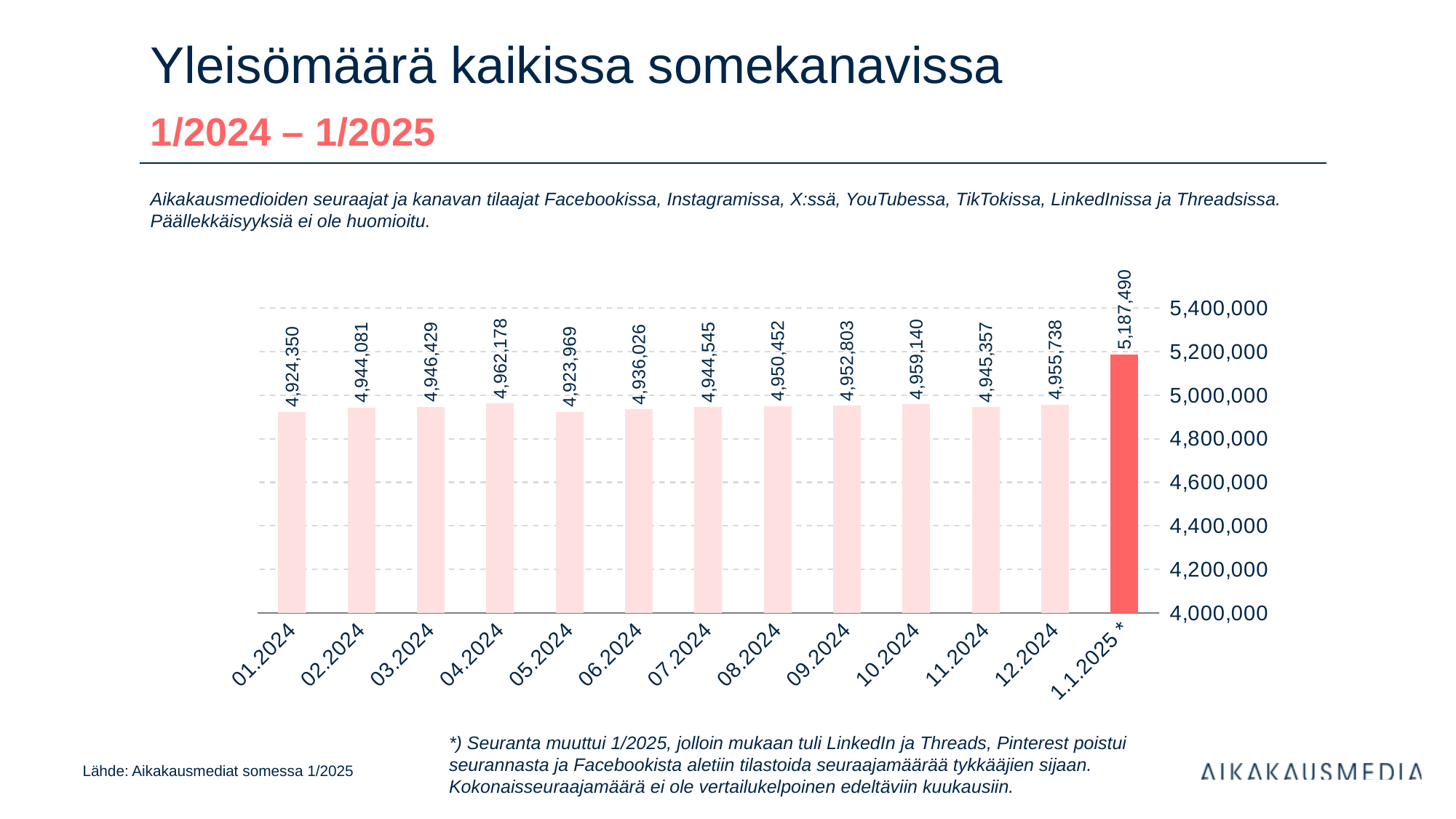

# Yleisömäärä kaikissa somekanavissa 1/2024 – 1/2025
Aikakausmedioiden seuraajat ja kanavan tilaajat Facebookissa, Instagramissa, X:ssä, YouTubessa, TikTokissa, LinkedInissa ja Threadsissa. Päällekkäisyyksiä ei ole huomioitu.

### Chart

| Category | Yhteensä |
|---|---|
| 01.2024 | 4924350.0 |
| 02.2024 | 4944081.0 |
| 03.2024 | 4946429.0 |
| 04.2024 | 4962178.0 |
| 05.2024 | 4923969.0 |
| 06.2024 | 4936026.0 |
| 07.2024 | 4944545.0 |
| 08.2024 | 4950452.0 |
| 09.2024 | 4952803.0 |
| 10.2024 | 4959140.0 |
| 11.2024 | 4945357.0 |
| 12.2024 | 4955738.0 |
| 1.1.2025 * | 5187490.0 |
*) Seuranta muuttui 1/2025, jolloin mukaan tuli LinkedIn ja Threads, Pinterest poistui seurannasta ja Facebookista aletiin tilastoida seuraajamäärää tykkääjien sijaan. Kokonaisseuraajamäärä ei ole vertailukelpoinen edeltäviin kuukausiin.